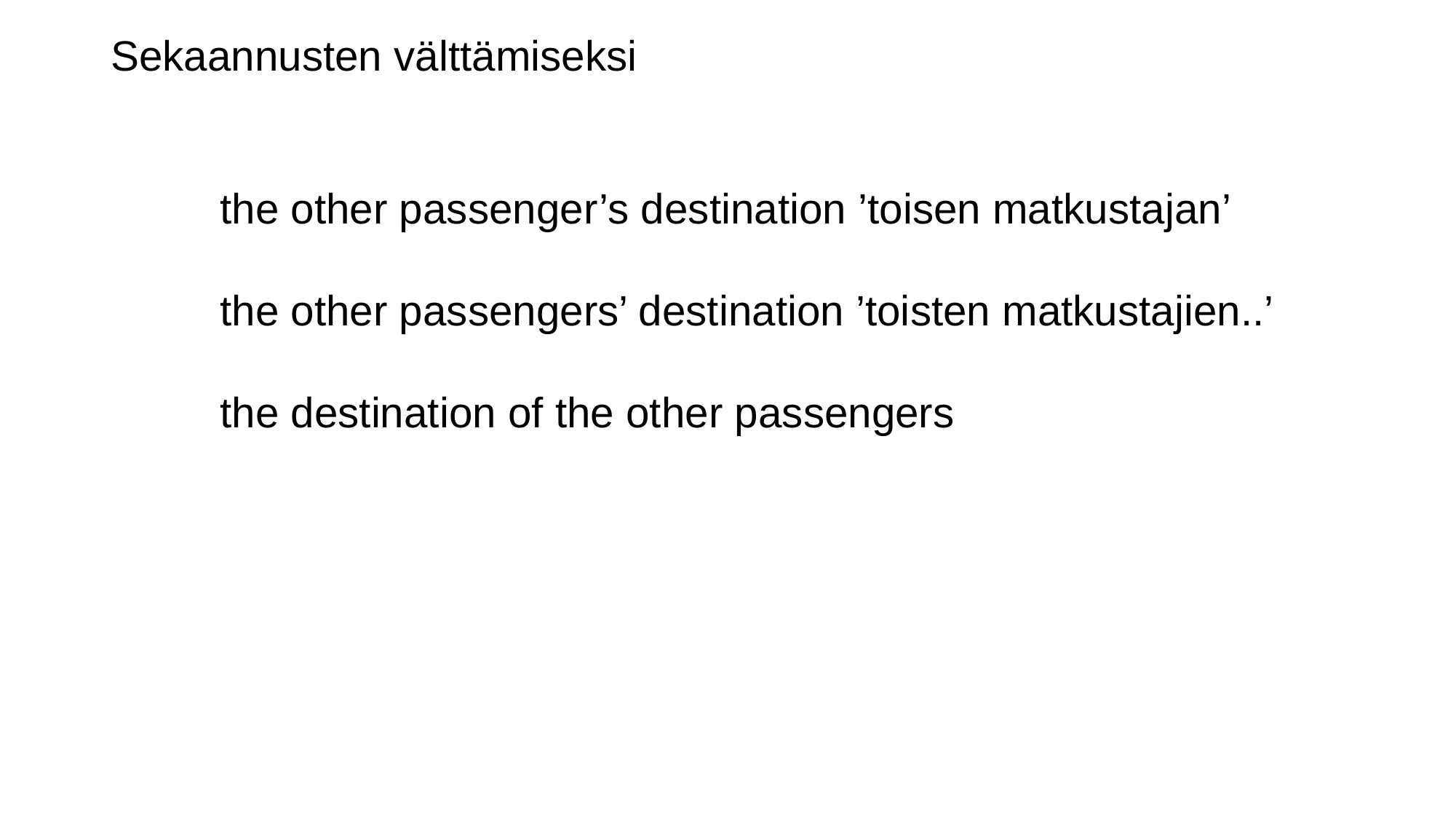

Sekaannusten välttämiseksi

	the other passenger’s destination ’toisen matkustajan’

	the other passengers’ destination ’toisten matkustajien..’

	the destination of the other passengers